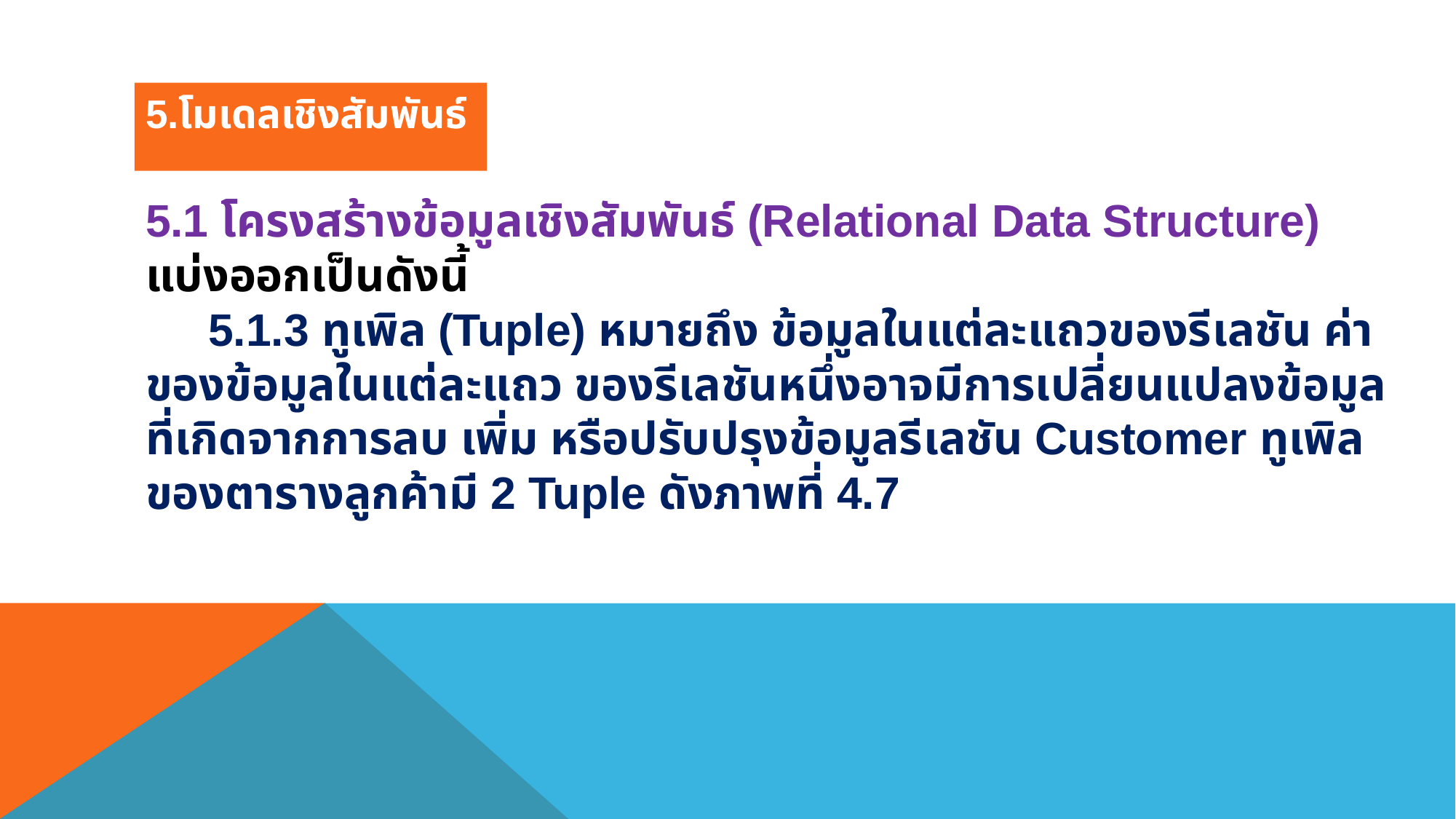

5.โมเดลเชิงสัมพันธ์
5.1 โครงสร้างข้อมูลเชิงสัมพันธ์ (Relational Data Structure) แบ่งออกเป็นดังนี้
     5.1.3 ทูเพิล (Tuple) หมายถึง ข้อมูลในแต่ละแถวของรีเลชัน ค่าของข้อมูลในแต่ละแถว ของรีเลชันหนึ่งอาจมีการเปลี่ยนแปลงข้อมูลที่เกิดจากการลบ เพิ่ม หรือปรับปรุงข้อมูลรีเลชัน Customer ทูเพิลของตารางลูกค้ามี 2 Tuple ดังภาพที่ 4.7